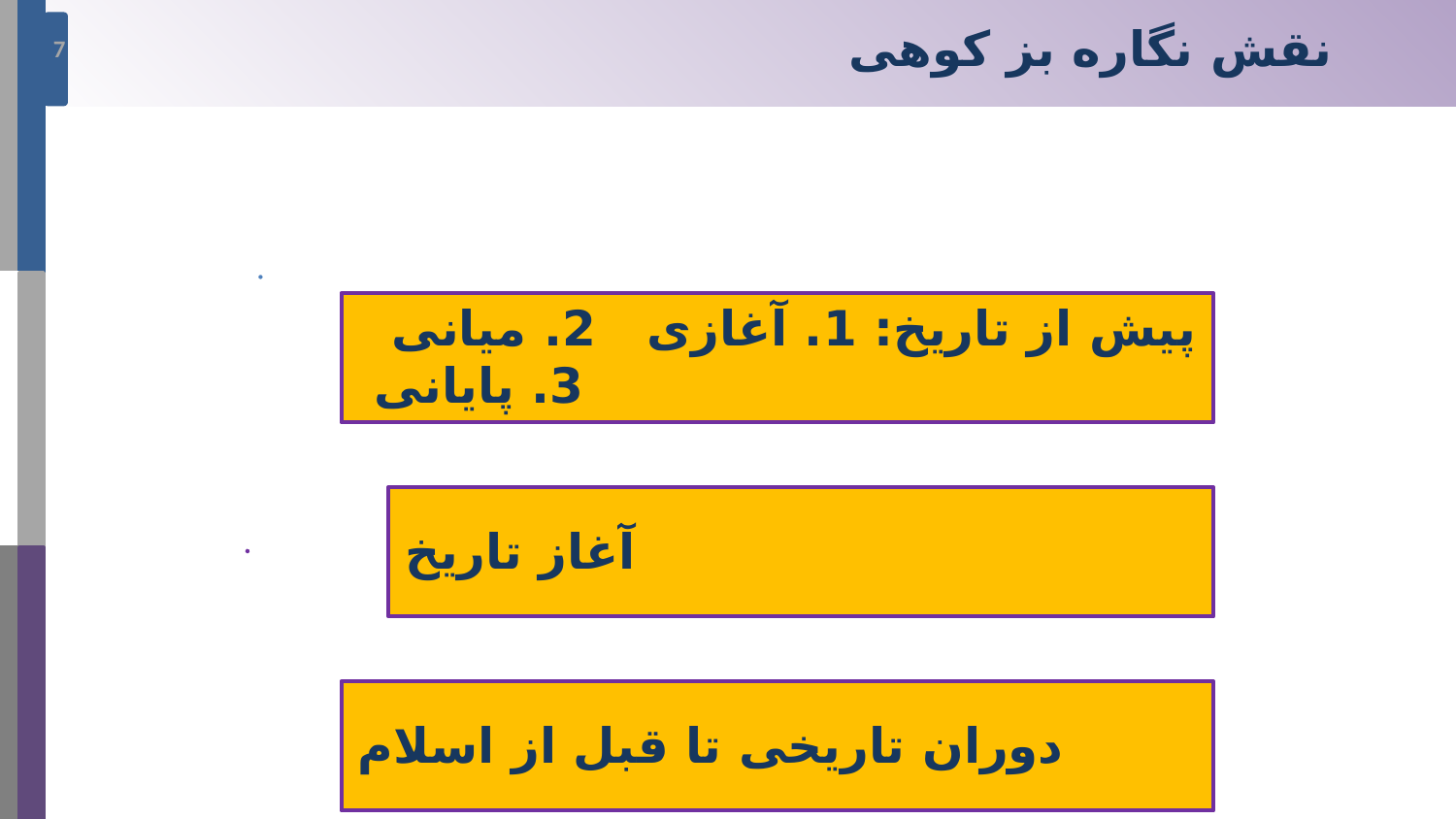

نقش نگاره بز کوهی

7
آغاز تاریخ